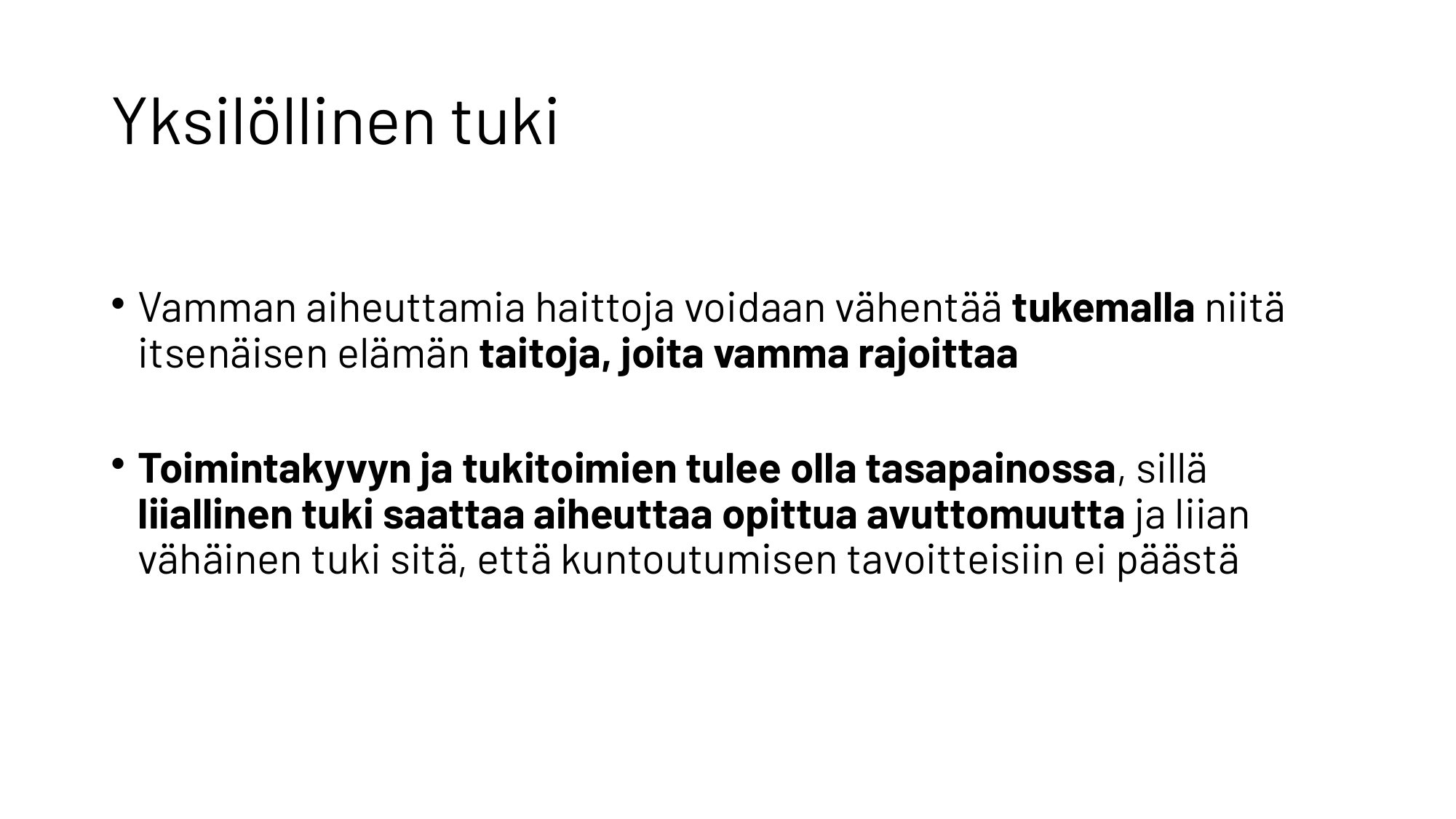

# Yksilöllinen tuki

Vamman aiheuttamia haittoja voidaan vähentää tukemalla niitä itsenäisen elämän taitoja, joita vamma rajoittaa

Toimintakyvyn ja tukitoimien tulee olla tasapainossa, sillä liiallinen tuki saattaa aiheuttaa opittua avuttomuutta ja liian vähäinen tuki sitä, että kuntoutumisen tavoitteisiin ei päästä